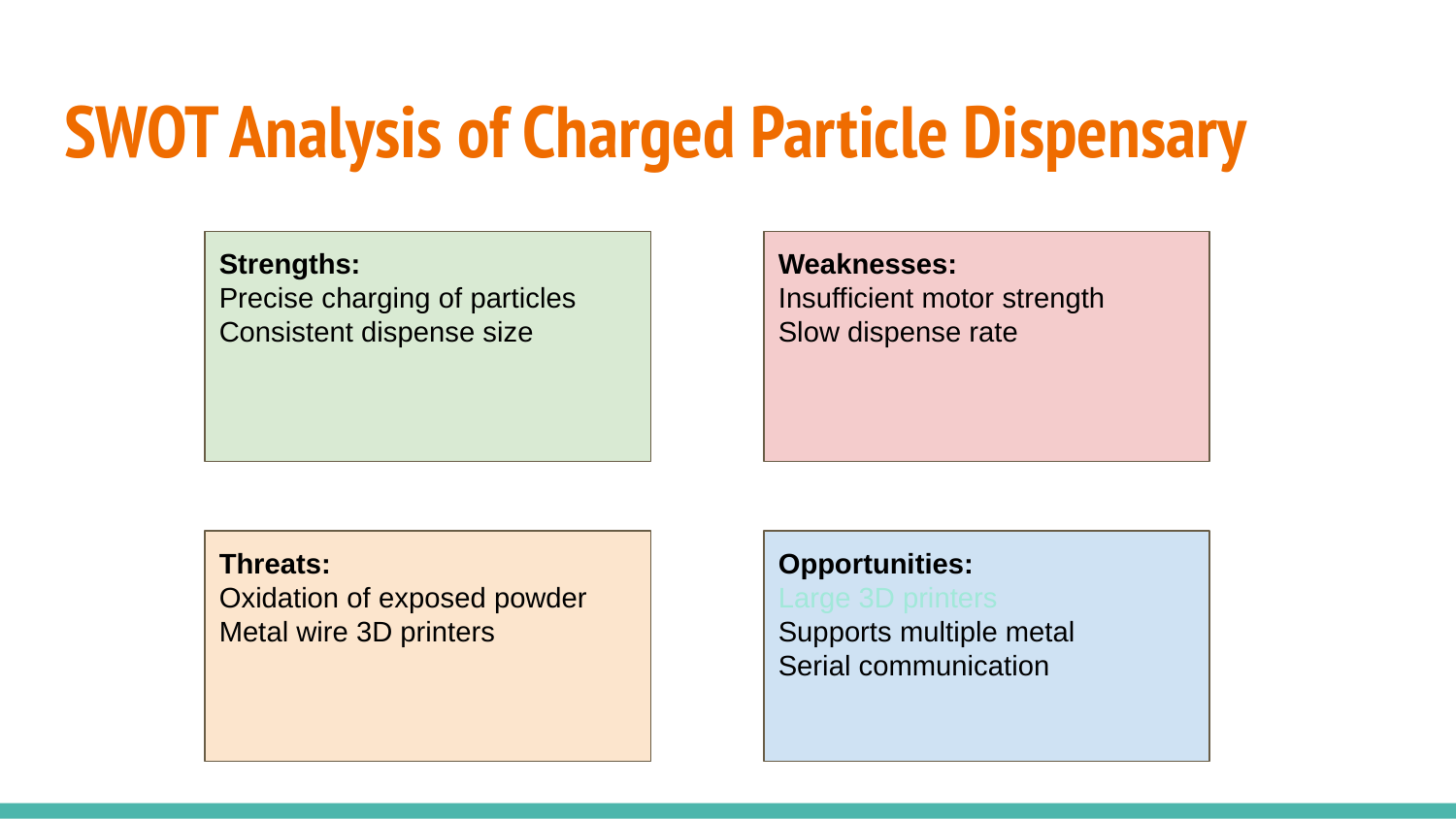

# SWOT Analysis of Charged Particle Dispensary
Strengths:
Precise charging of particles
Consistent dispense size

Weaknesses:
Insufficient motor strength
Slow dispense rate

Threats:
Oxidation of exposed powder
Metal wire 3D printers
Opportunities:
Large 3D printers
Supports multiple metal
Serial communication